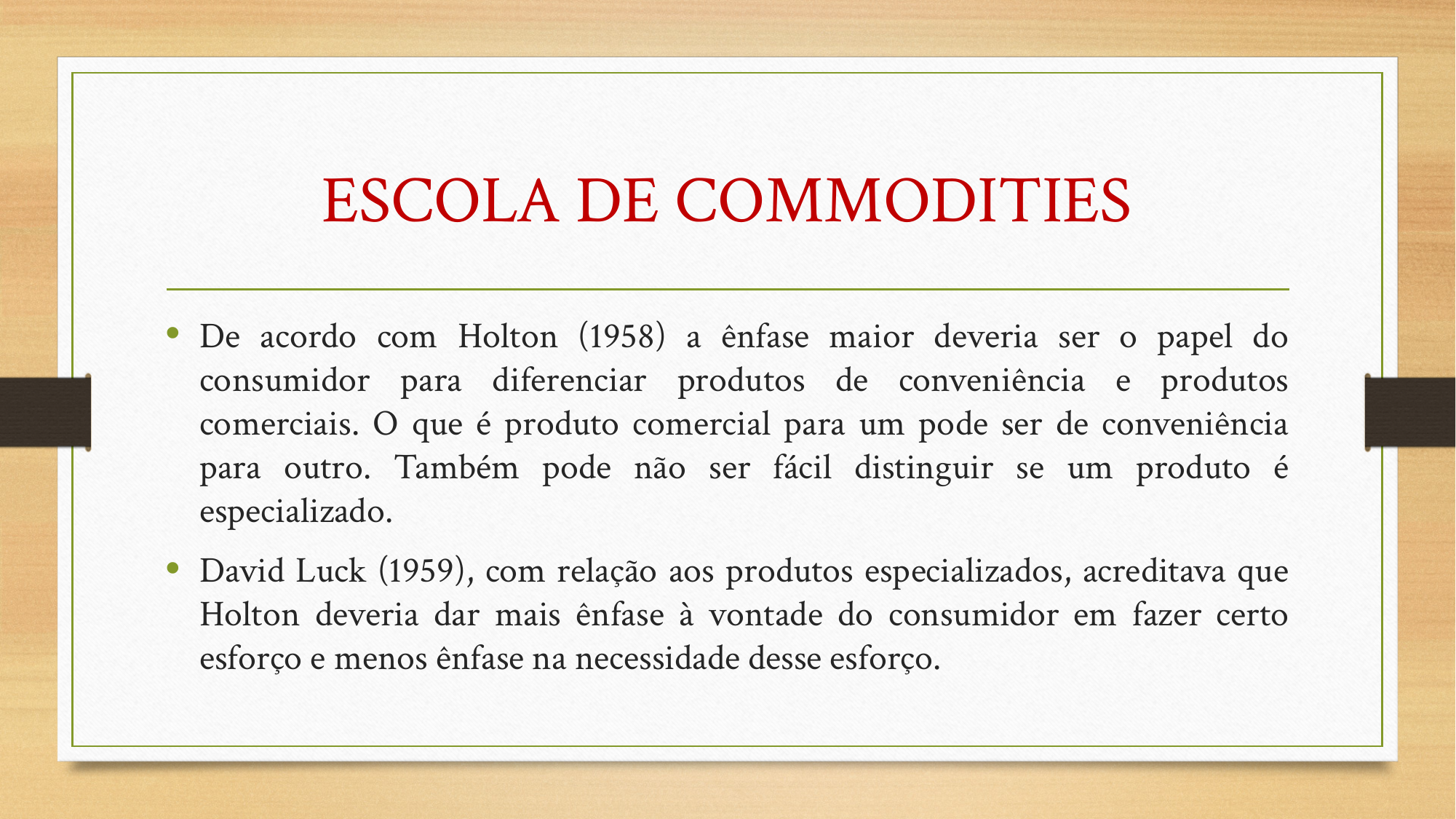

# ESCOLA DE COMMODITIES
De acordo com Holton (1958) a ênfase maior deveria ser o papel do consumidor para diferenciar produtos de conveniência e produtos comerciais. O que é produto comercial para um pode ser de conveniência para outro. Também pode não ser fácil distinguir se um produto é especializado.
David Luck (1959), com relação aos produtos especializados, acreditava que Holton deveria dar mais ênfase à vontade do consumidor em fazer certo esforço e menos ênfase na necessidade desse esforço.